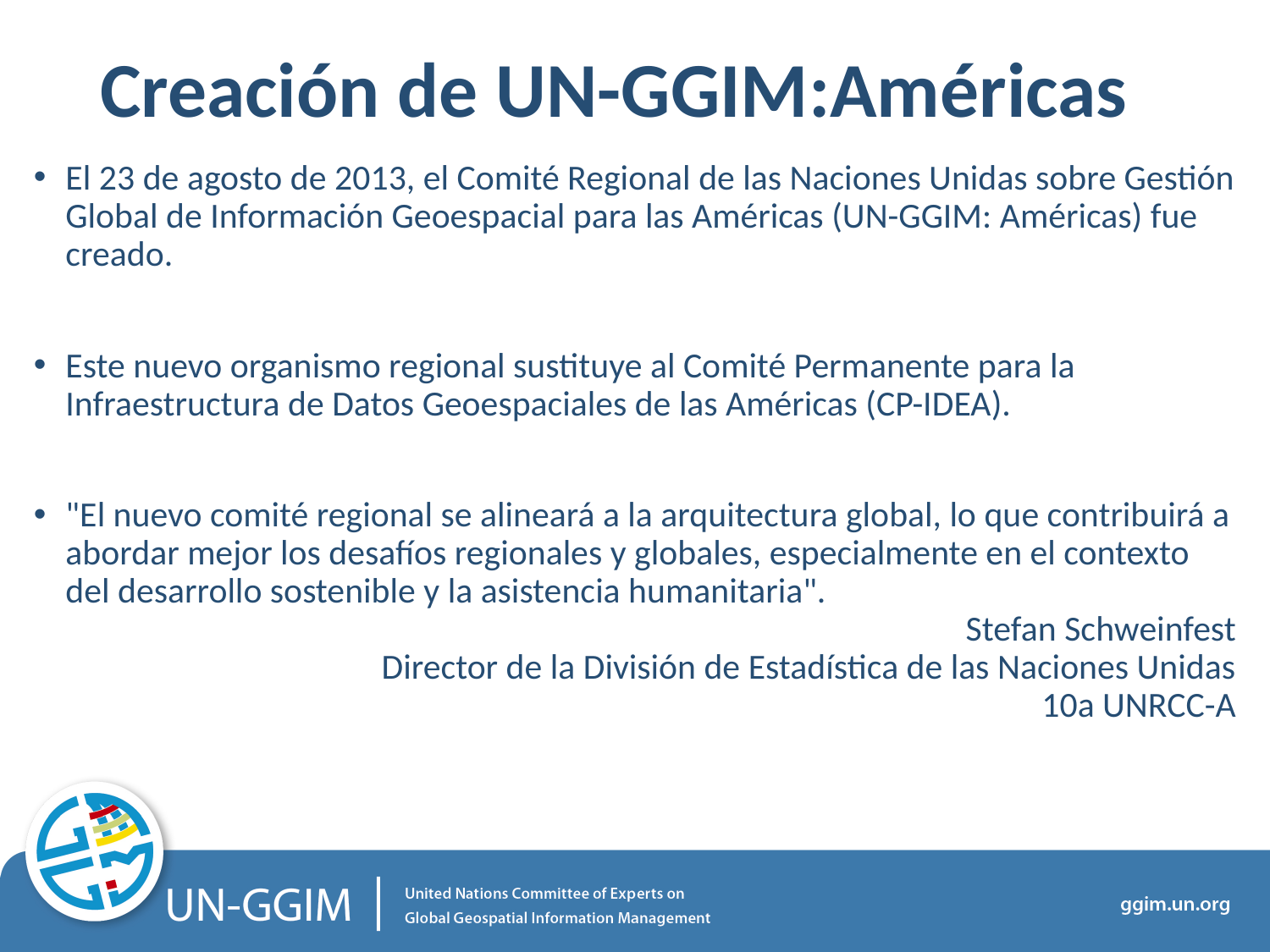

# Creación de UN-GGIM:Américas
El 23 de agosto de 2013, el Comité Regional de las Naciones Unidas sobre Gestión Global de Información Geoespacial para las Américas (UN-GGIM: Américas) fue creado.

Este nuevo organismo regional sustituye al Comité Permanente para la Infraestructura de Datos Geoespaciales de las Américas (CP-IDEA).

"El nuevo comité regional se alineará a la arquitectura global, lo que contribuirá a abordar mejor los desafíos regionales y globales, especialmente en el contexto del desarrollo sostenible y la asistencia humanitaria".
Stefan Schweinfest
Director de la División de Estadística de las Naciones Unidas
10a UNRCC-A